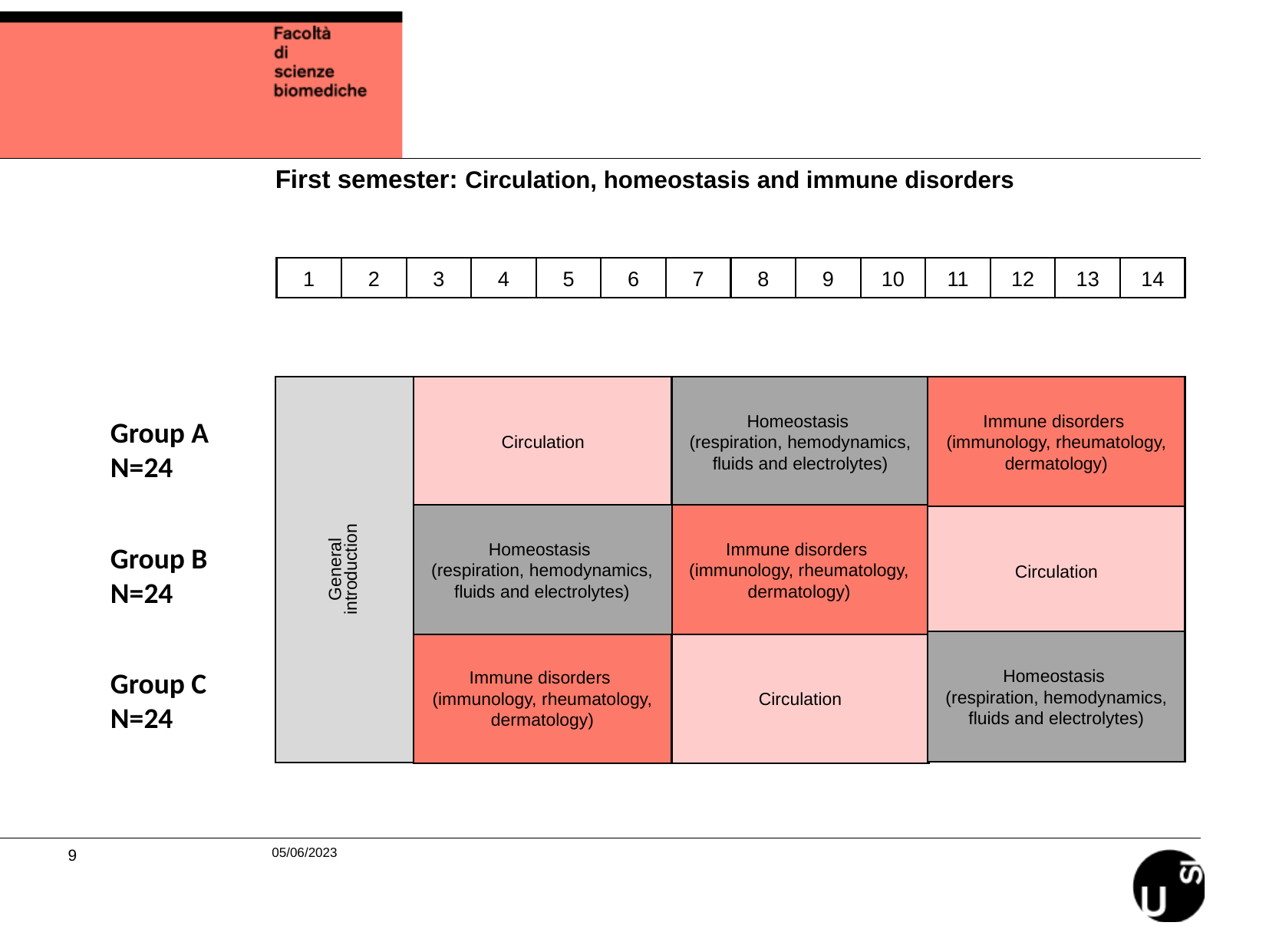

First semester: Circulation, homeostasis and immune disorders

1
2
3
4
5
6
7
8
9
10
11
12
13
14
Circulation
Homeostasis
(respiration, hemodynamics, fluids and electrolytes)
Immune disorders
(immunology, rheumatology,
dermatology)
General
introduction
Homeostasis
(respiration, hemodynamics, fluids and electrolytes)
Immune disorders
(immunology, rheumatology,
dermatology)
Circulation
Homeostasis
(respiration, hemodynamics, fluids and electrolytes)
Immune disorders
(immunology, rheumatology,
dermatology)
Circulation
Group A
N=24
Group B
N=24
Group C
N=24
05/06/2023